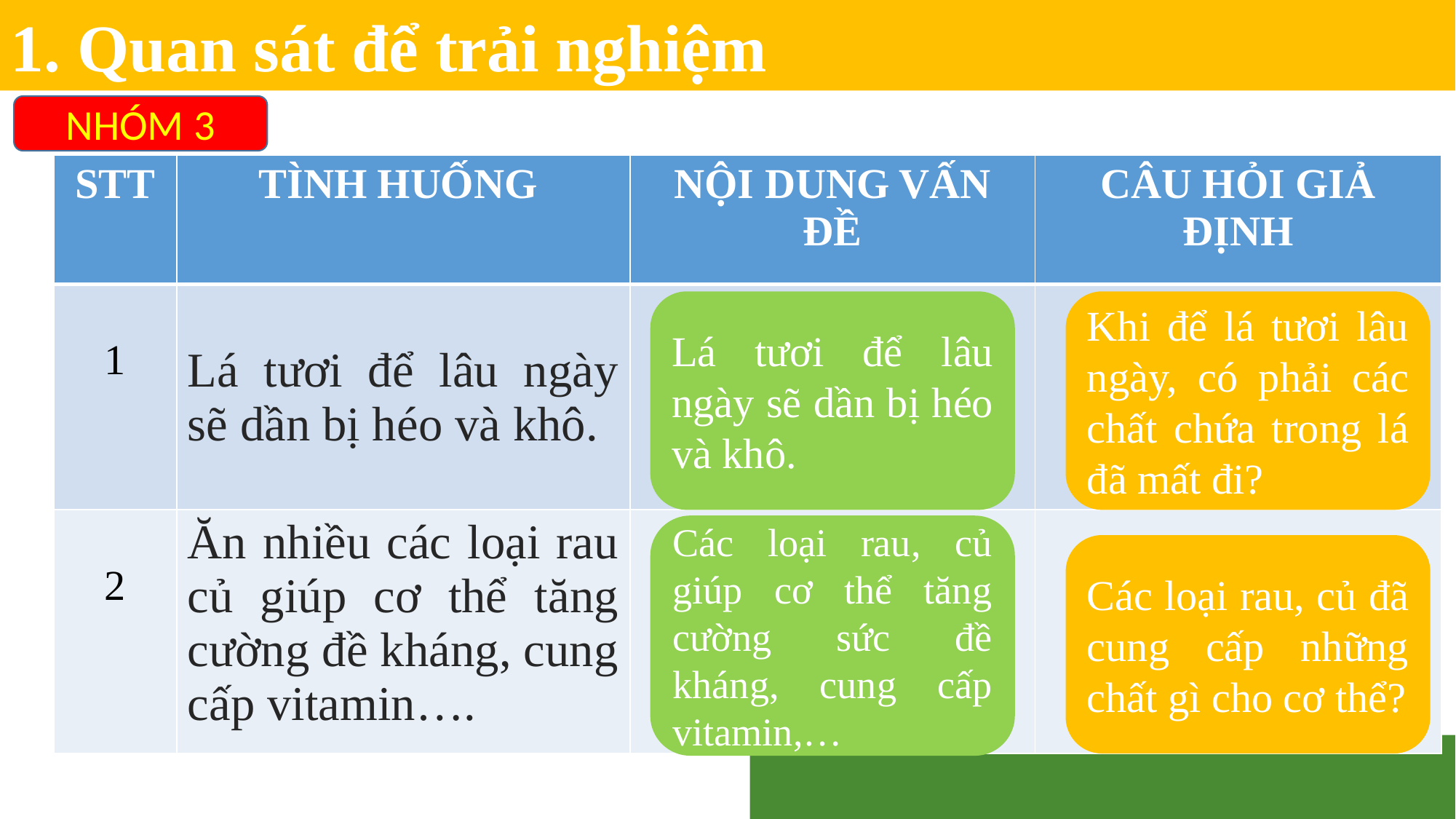

1. Quan sát để trải nghiệm
NHÓM 3
| STT | TÌNH HUỐNG | NỘI DUNG VẤN ĐỀ | CÂU HỎI GIẢ ĐỊNH |
| --- | --- | --- | --- |
| 1 | Lá tươi để lâu ngày sẽ dần bị héo và khô. |  |  |
| 2 | Ăn nhiều các loại rau củ giúp cơ thể tăng cường đề kháng, cung cấp vitamin…. |  |  |
Lá tươi để lâu ngày sẽ dần bị héo và khô.
Khi để lá tươi lâu ngày, có phải các chất chứa trong lá đã mất đi?
Các loại rau, củ giúp cơ thể tăng cường sức đề kháng, cung cấp vitamin,…
Các loại rau, củ đã cung cấp những chất gì cho cơ thể?